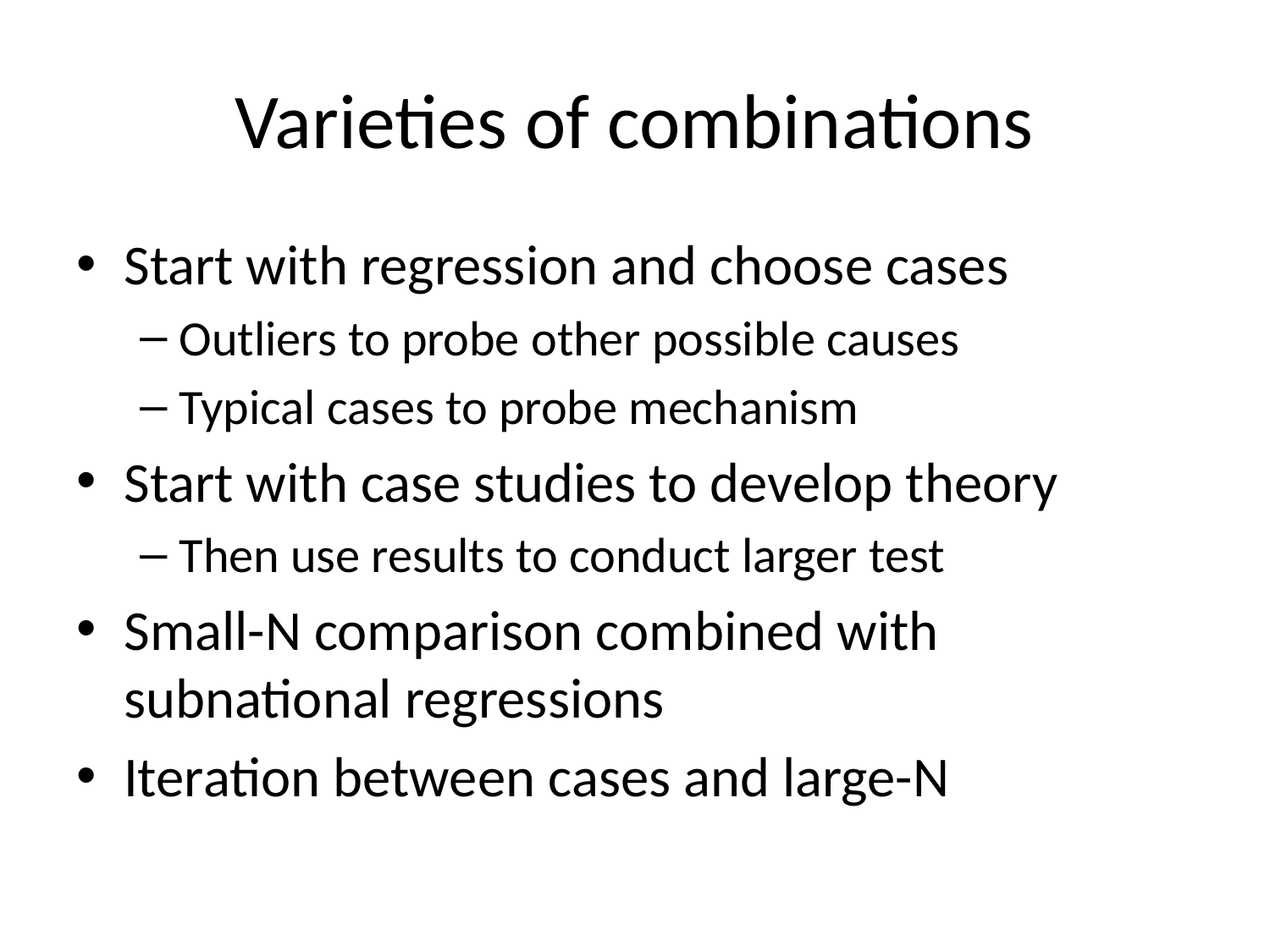

# Varieties of combinations
Start with regression and choose cases
Outliers to probe other possible causes
Typical cases to probe mechanism
Start with case studies to develop theory
Then use results to conduct larger test
Small-N comparison combined with subnational regressions
Iteration between cases and large-N